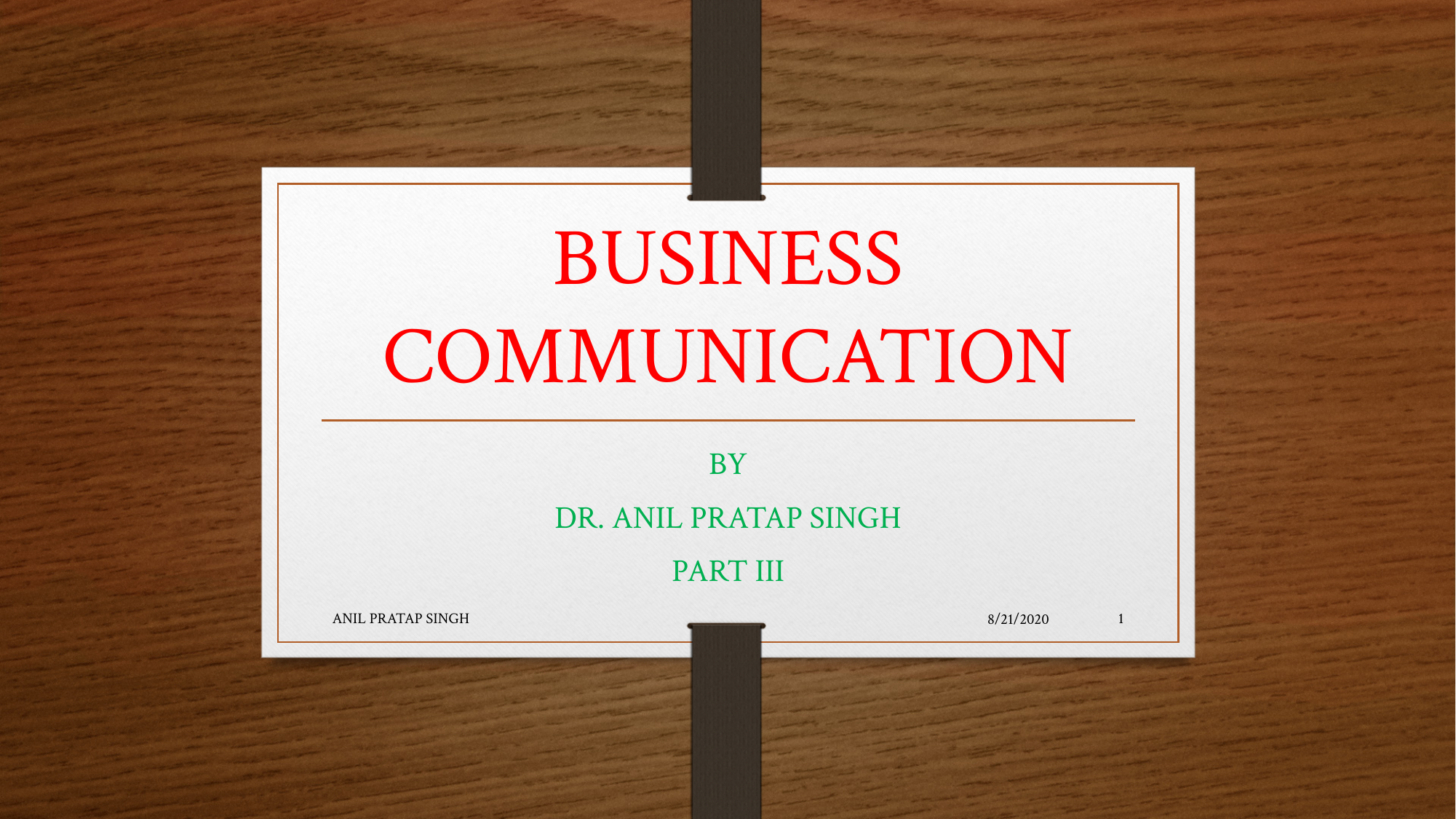

# BUSINESS COMMUNICATION
BY
DR. ANIL PRATAP SINGH
PART III
ANIL PRATAP SINGH
8/21/2020
1